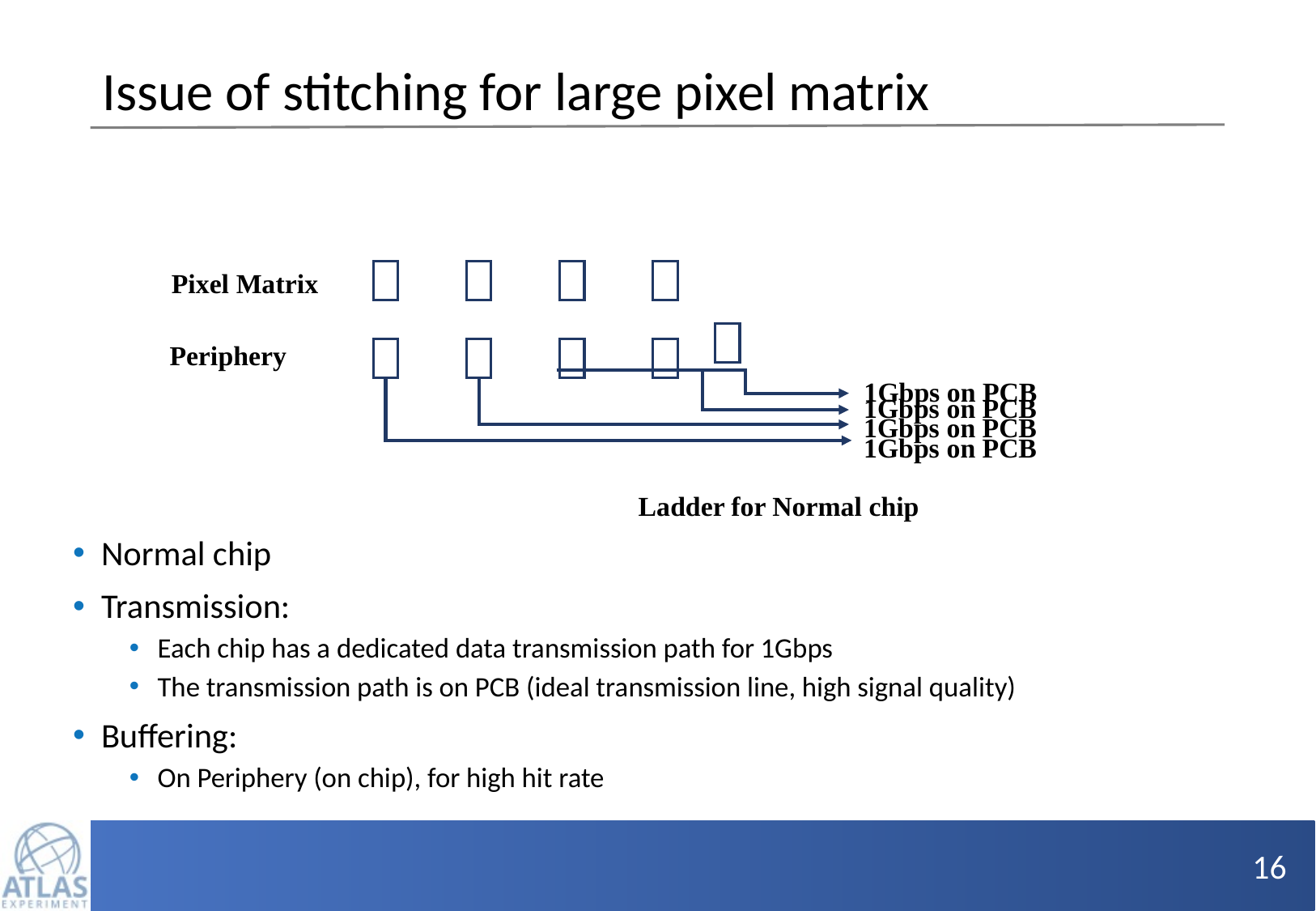

# Issue of stitching for large pixel matrix
Pixel Matrix

Periphery

1Gbps on PCB
1Gbps on PCB
1Gbps on PCB
1Gbps on PCB
Ladder for Normal chip
Normal chip
Transmission:
Each chip has a dedicated data transmission path for 1Gbps
The transmission path is on PCB (ideal transmission line, high signal quality)
Buffering:
On Periphery (on chip), for high hit rate
16